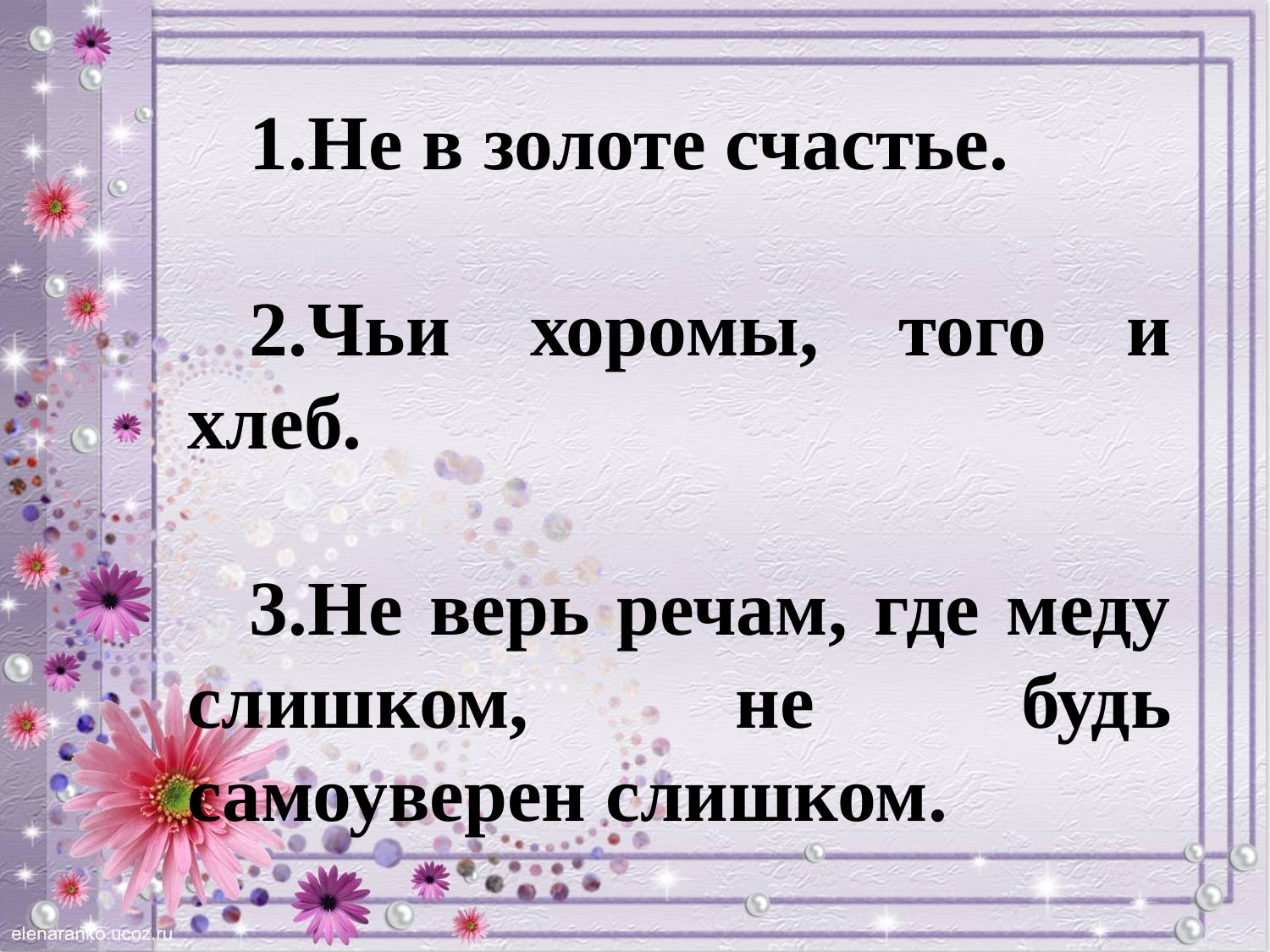

1.Не в золоте счастье.

2.Чьи хоромы, того и хлеб.

3.Не верь речам, где меду слишком, не будь самоуверен слишком.